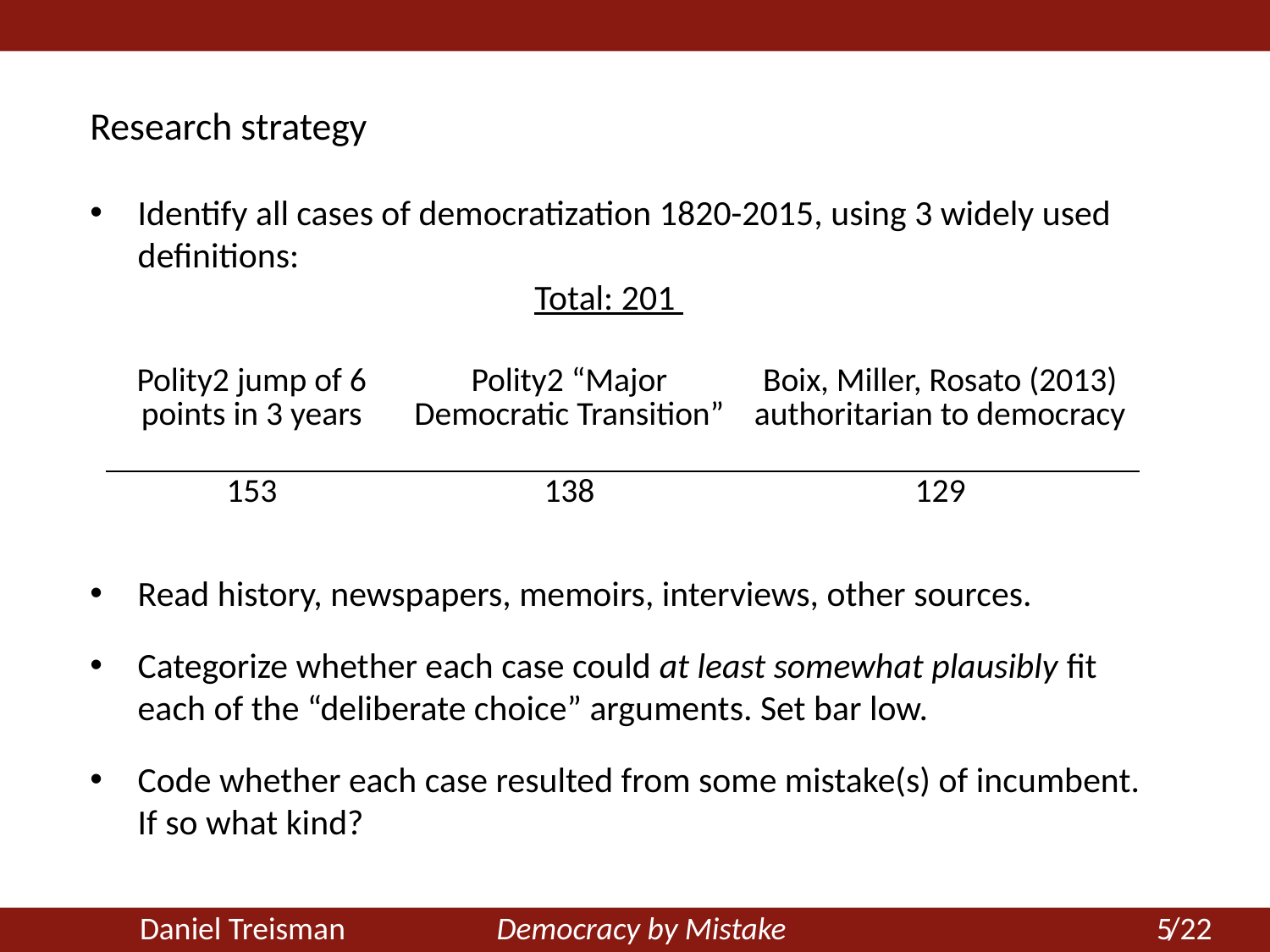

Research strategy

Identify all cases of democratization 1820-2015, using 3 widely used definitions:
		Total: 201

Read history, newspapers, memoirs, interviews, other sources.

Categorize whether each case could at least somewhat plausibly fit each of the “deliberate choice” arguments. Set bar low.

Code whether each case resulted from some mistake(s) of incumbent. If so what kind?

| Polity2 jump of 6 points in 3 years | Polity2 “Major Democratic Transition” | Boix, Miller, Rosato (2013) authoritarian to democracy |
| --- | --- | --- |
| 153 | 138 | 129 |
   5
	Daniel Treisman                     Democracy by Mistake                                                     /22